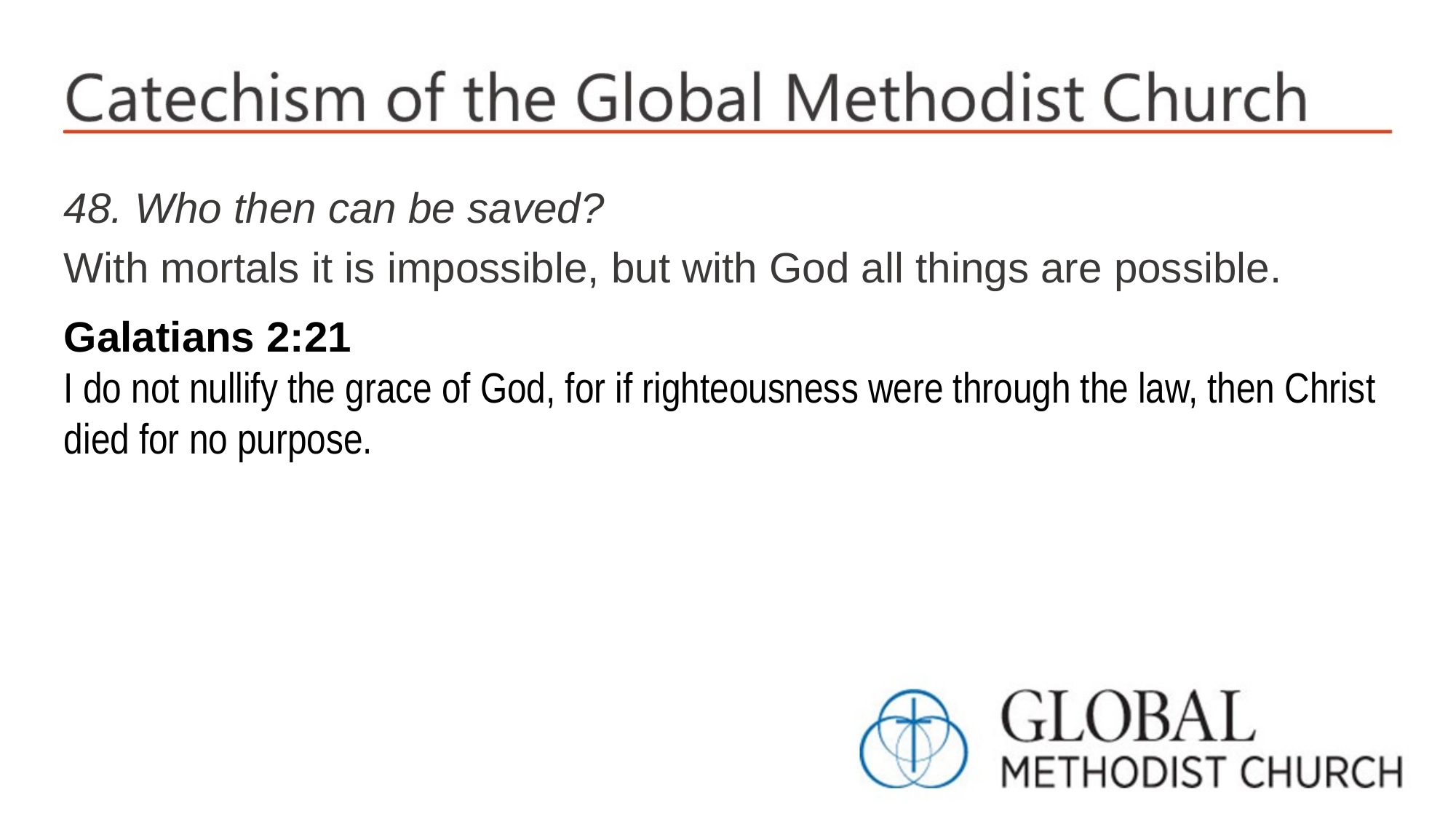

48. Who then can be saved?
With mortals it is impossible, but with God all things are possible.
Galatians 2:21
I do not nullify the grace of God, for if righteousness were through the law, then Christ died for no purpose.